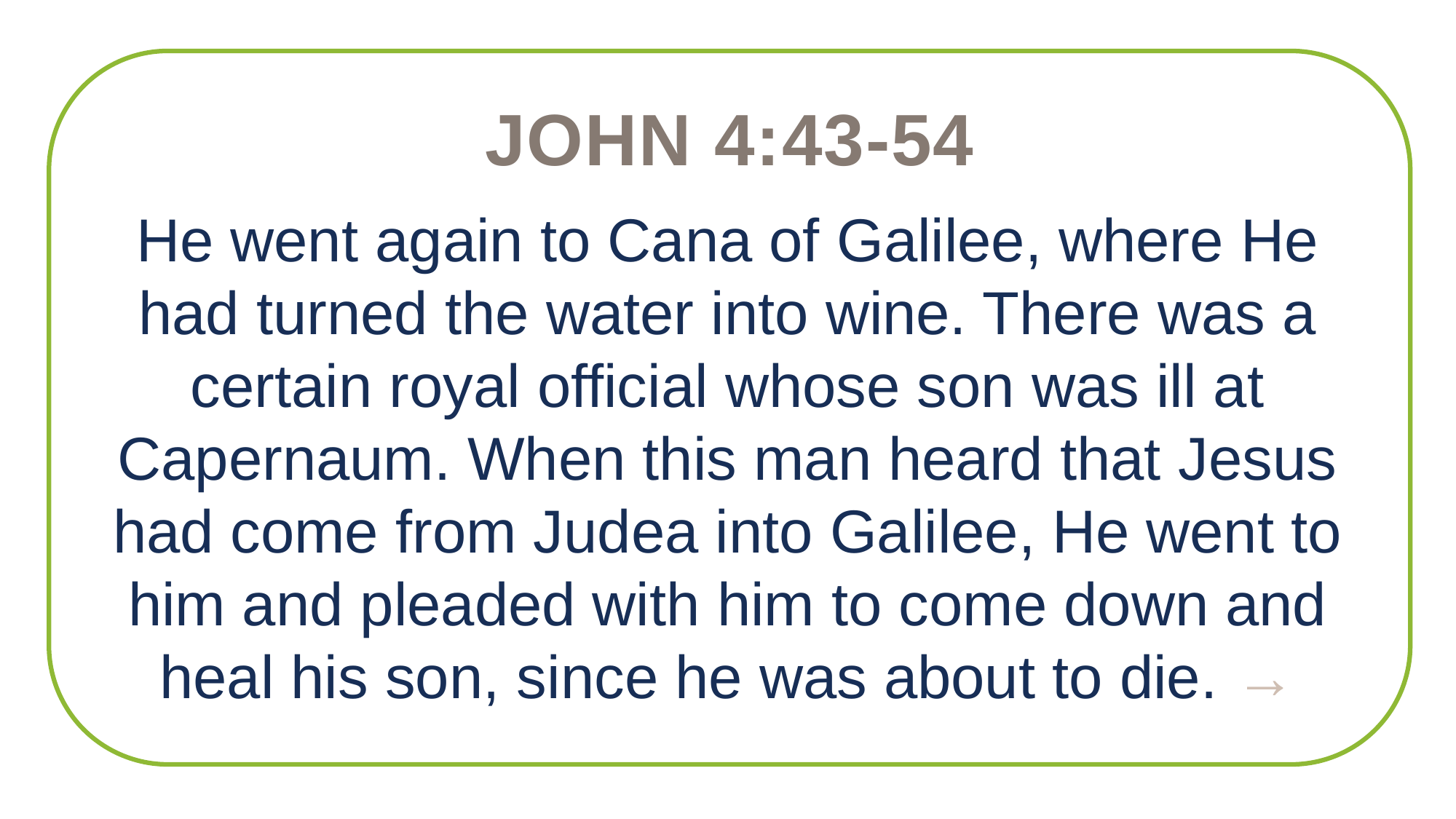

John 4:43-54
He went again to Cana of Galilee, where He had turned the water into wine. There was a certain royal official whose son was ill at Capernaum. When this man heard that Jesus had come from Judea into Galilee, He went to him and pleaded with him to come down and heal his son, since he was about to die. →